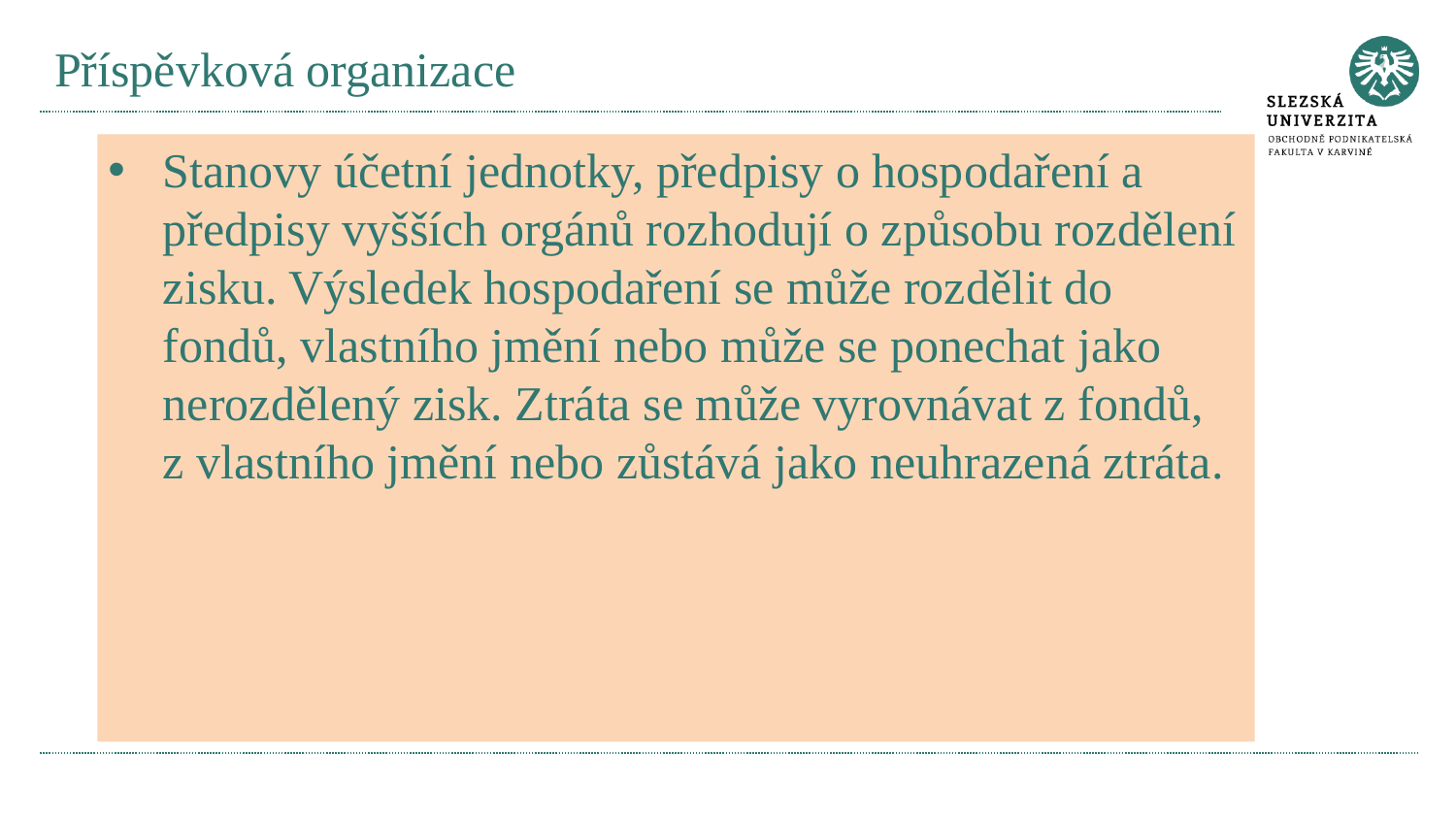

# Příspěvková organizace
Stanovy účetní jednotky, předpisy o hospodaření a předpisy vyšších orgánů rozhodují o způsobu rozdělení zisku. Výsledek hospodaření se může rozdělit do fondů, vlastního jmění nebo může se ponechat jako nerozdělený zisk. Ztráta se může vyrovnávat z fondů, z vlastního jmění nebo zůstává jako neuhrazená ztráta.